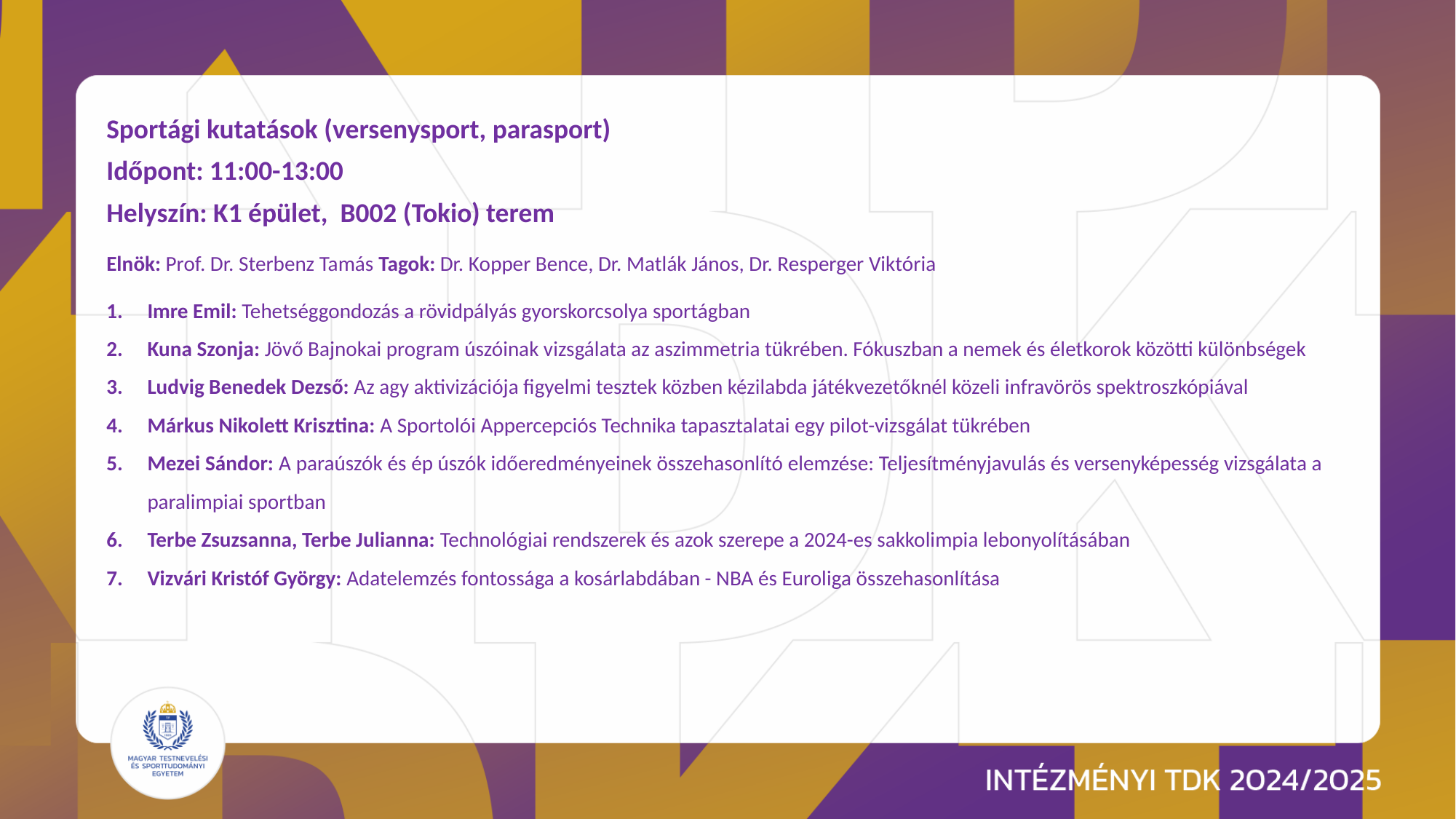

Sportági kutatások (versenysport, parasport)
Időpont: 11:00-13:00
Helyszín: K1 épület,  B002 (Tokio) terem
Elnök: Prof. Dr. Sterbenz Tamás Tagok: Dr. Kopper Bence, Dr. Matlák János, Dr. Resperger Viktória
Imre Emil: Tehetséggondozás a rövidpályás gyorskorcsolya sportágban
Kuna Szonja: Jövő Bajnokai program úszóinak vizsgálata az aszimmetria tükrében. Fókuszban a nemek és életkorok közötti különbségek
Ludvig Benedek Dezső: Az agy aktivizációja figyelmi tesztek közben kézilabda játékvezetőknél közeli infravörös spektroszkópiával
Márkus Nikolett Krisztina: A Sportolói Appercepciós Technika tapasztalatai egy pilot-vizsgálat tükrében
Mezei Sándor: A paraúszók és ép úszók időeredményeinek összehasonlító elemzése: Teljesítményjavulás és versenyképesség vizsgálata a paralimpiai sportban
Terbe Zsuzsanna, Terbe Julianna: Technológiai rendszerek és azok szerepe a 2024-es sakkolimpia lebonyolításában
Vizvári Kristóf György: Adatelemzés fontossága a kosárlabdában - NBA és Euroliga összehasonlítása